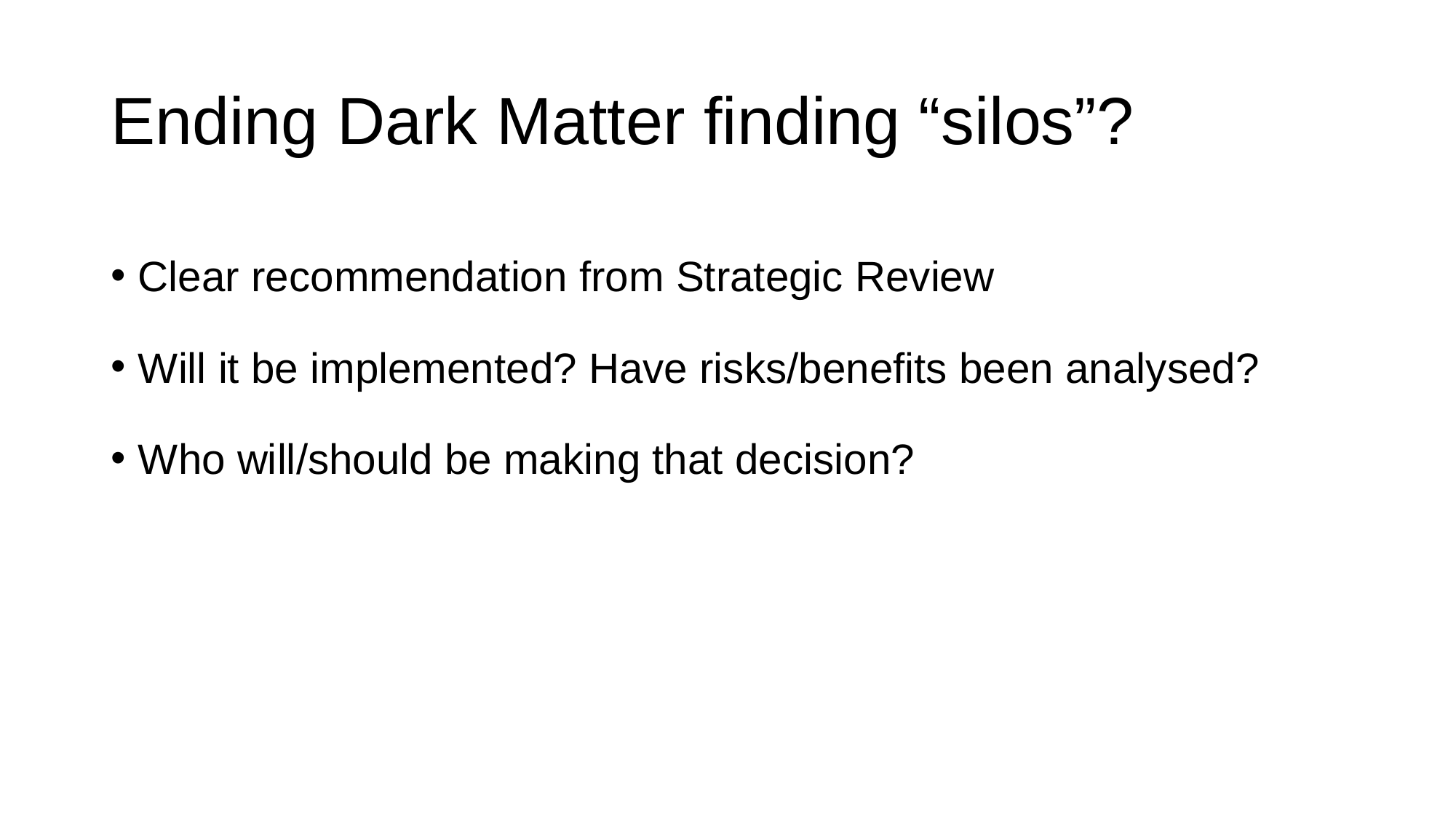

# Ending Dark Matter finding “silos”?
Clear recommendation from Strategic Review
Will it be implemented? Have risks/benefits been analysed?
Who will/should be making that decision?